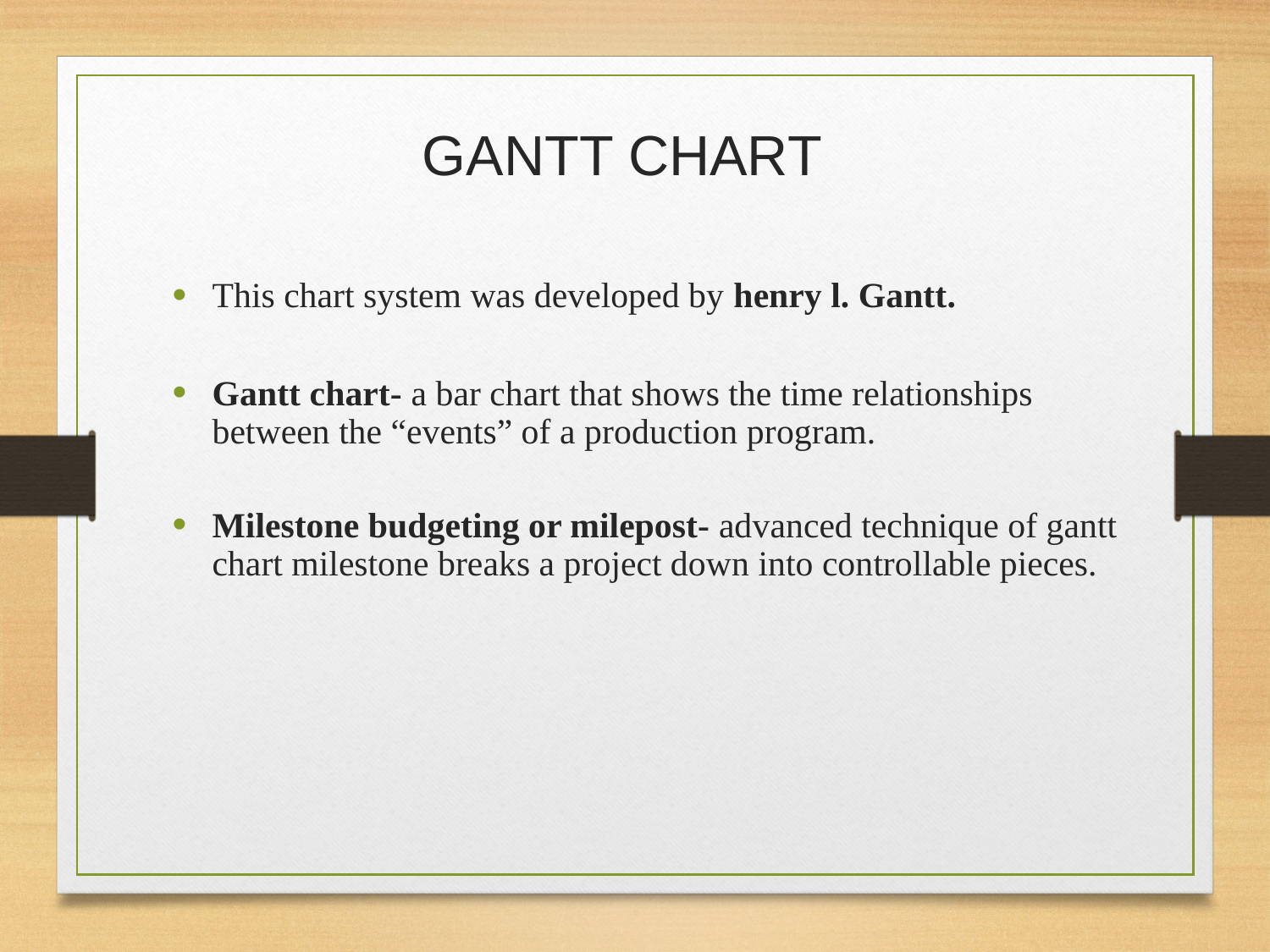

GANTT CHART
This chart system was developed by henry l. Gantt.
Gantt chart- a bar chart that shows the time relationships between the “events” of a production program.
Milestone budgeting or milepost- advanced technique of gantt chart milestone breaks a project down into controllable pieces.